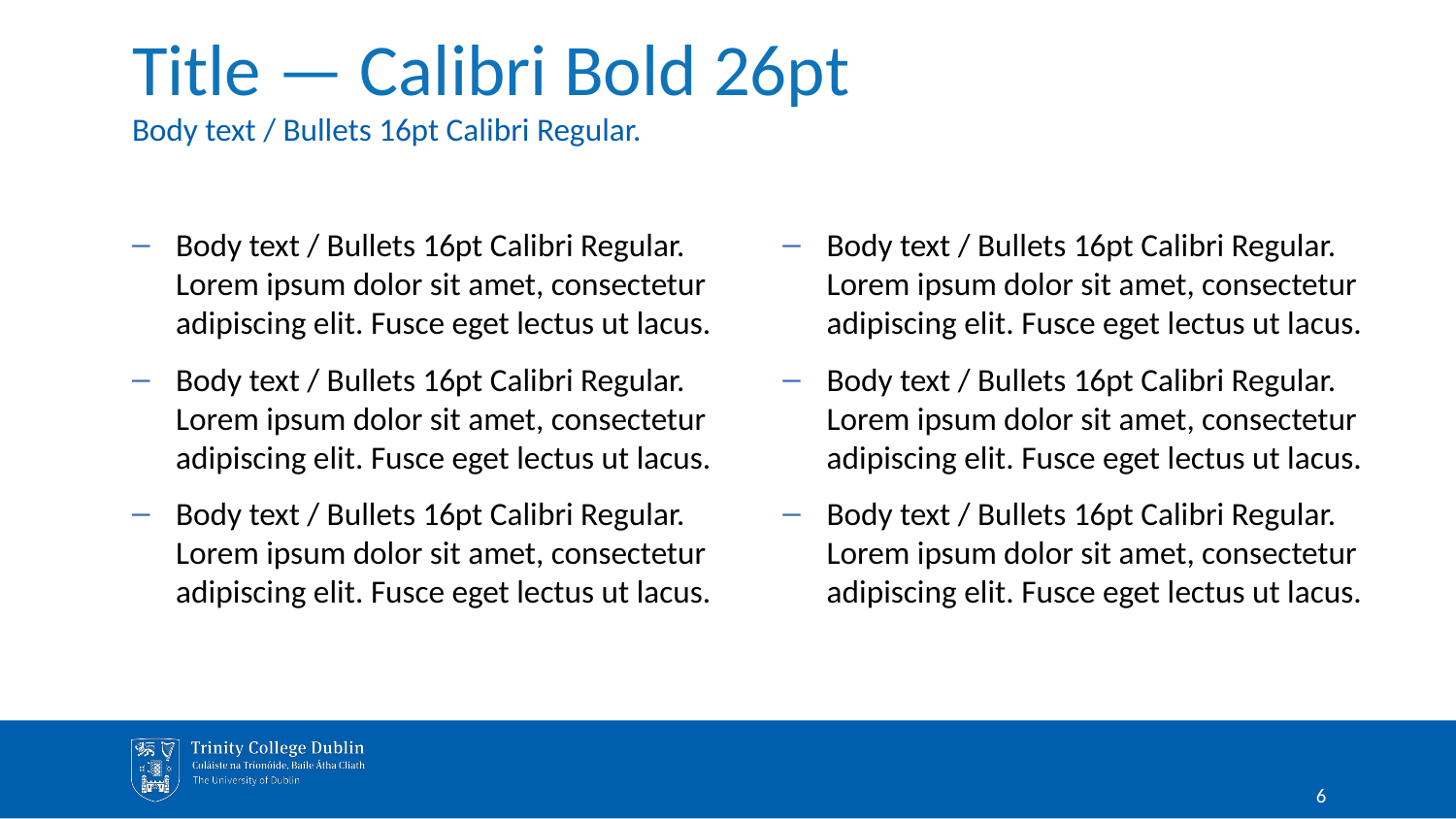

# Title — Calibri Bold 26pt
Body text / Bullets 16pt Calibri Regular.
Body text / Bullets 16pt Calibri Regular. Lorem ipsum dolor sit amet, consectetur adipiscing elit. Fusce eget lectus ut lacus.
Body text / Bullets 16pt Calibri Regular. Lorem ipsum dolor sit amet, consectetur adipiscing elit. Fusce eget lectus ut lacus.
Body text / Bullets 16pt Calibri Regular. Lorem ipsum dolor sit amet, consectetur adipiscing elit. Fusce eget lectus ut lacus.
Body text / Bullets 16pt Calibri Regular. Lorem ipsum dolor sit amet, consectetur adipiscing elit. Fusce eget lectus ut lacus.
Body text / Bullets 16pt Calibri Regular. Lorem ipsum dolor sit amet, consectetur adipiscing elit. Fusce eget lectus ut lacus.
Body text / Bullets 16pt Calibri Regular. Lorem ipsum dolor sit amet, consectetur adipiscing elit. Fusce eget lectus ut lacus.
6